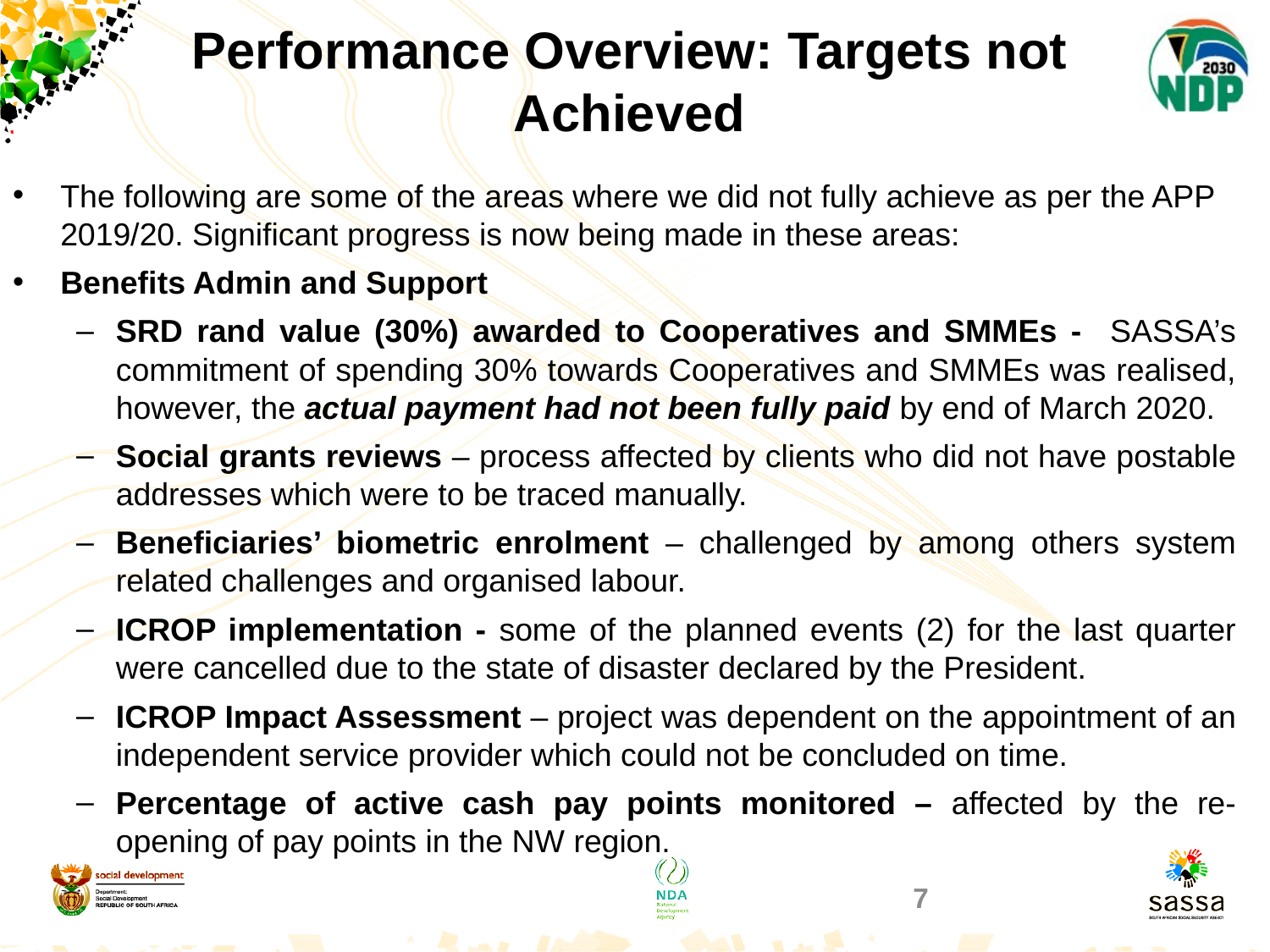

Performance Overview: Targets not Achieved
The following are some of the areas where we did not fully achieve as per the APP 2019/20. Significant progress is now being made in these areas:
Benefits Admin and Support
SRD rand value (30%) awarded to Cooperatives and SMMEs -  SASSA’s commitment of spending 30% towards Cooperatives and SMMEs was realised, however, the actual payment had not been fully paid by end of March 2020.
Social grants reviews – process affected by clients who did not have postable addresses which were to be traced manually.
Beneficiaries’ biometric enrolment – challenged by among others system related challenges and organised labour.
ICROP implementation - some of the planned events (2) for the last quarter were cancelled due to the state of disaster declared by the President.
ICROP Impact Assessment – project was dependent on the appointment of an independent service provider which could not be concluded on time.
Percentage of active cash pay points monitored – affected by the re-opening of pay points in the NW region.
7